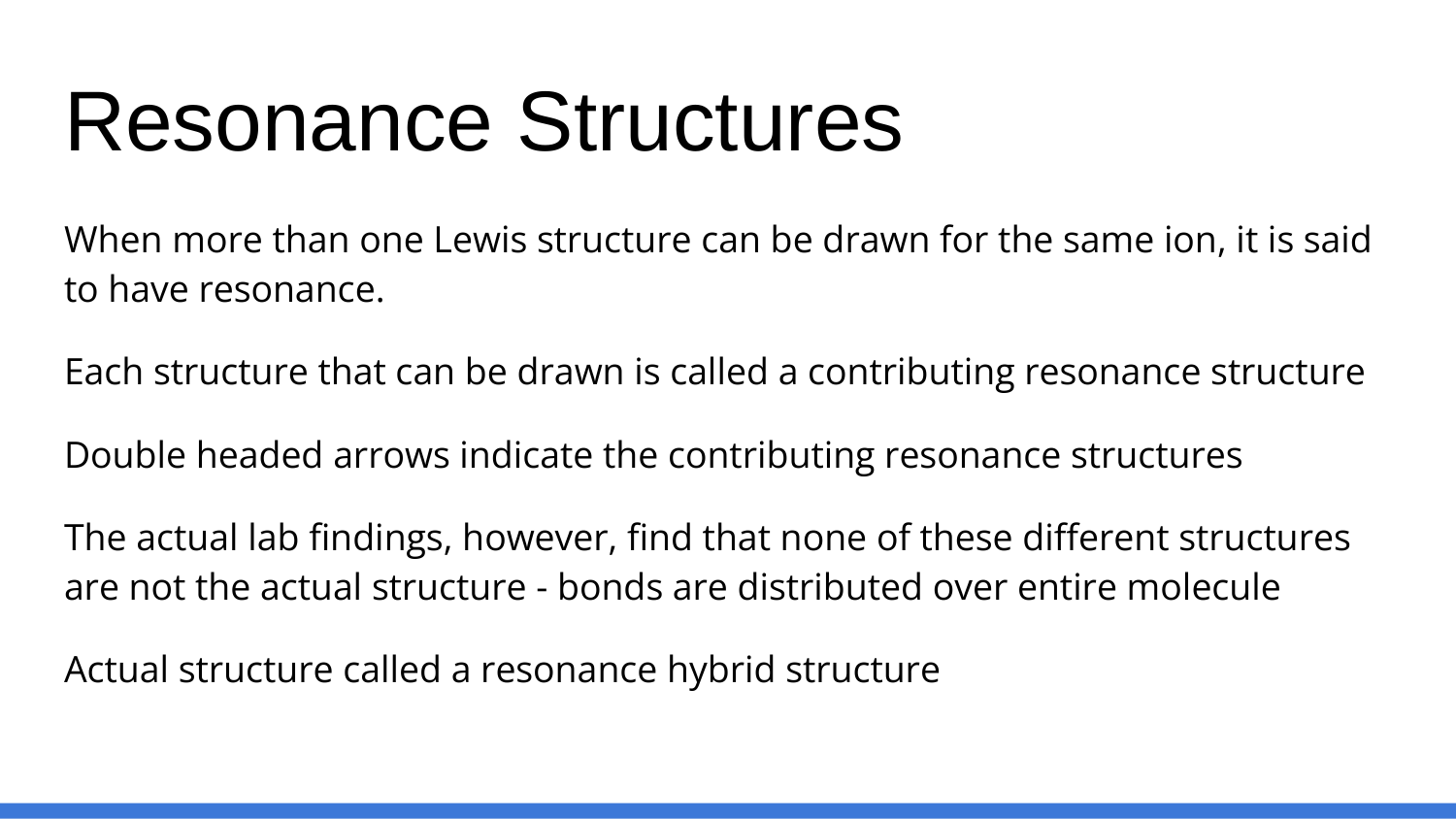

# Resonance Structures
When more than one Lewis structure can be drawn for the same ion, it is said to have resonance.
Each structure that can be drawn is called a contributing resonance structure
Double headed arrows indicate the contributing resonance structures
The actual lab findings, however, find that none of these different structures are not the actual structure - bonds are distributed over entire molecule
Actual structure called a resonance hybrid structure